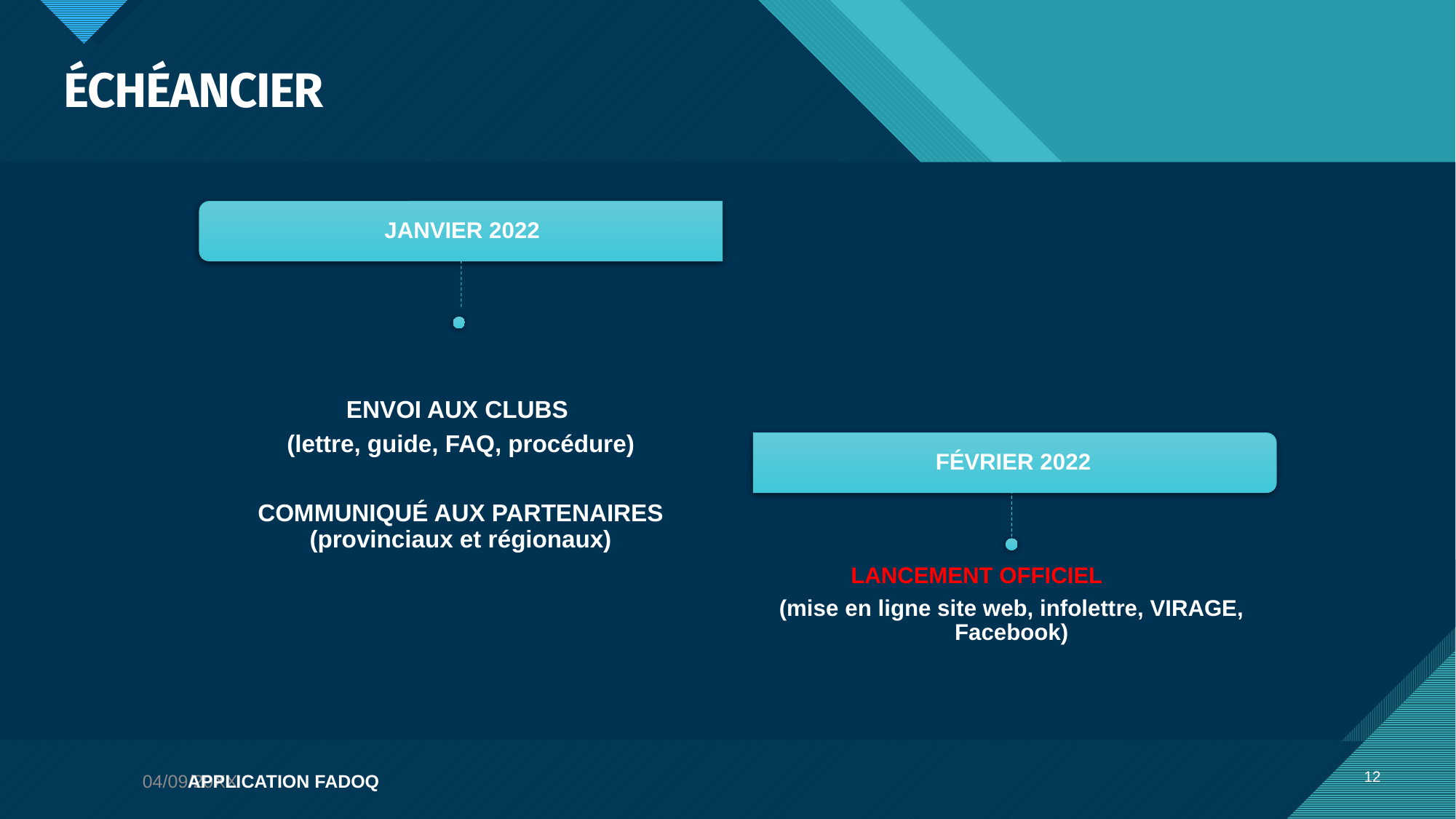

# ÉCHÉANCIER
JANVIER 2022
ENVOI AUX CLUBS
(lettre, guide, FAQ, procédure)

COMMUNIQUÉ AUX PARTENAIRES (provinciaux et régionaux)
FÉVRIER 2022
LANCEMENT OFFICIEL
(mise en ligne site web, infolettre, VIRAGE, Facebook)
12
APPLICATION FADOQ
04/09/20XX